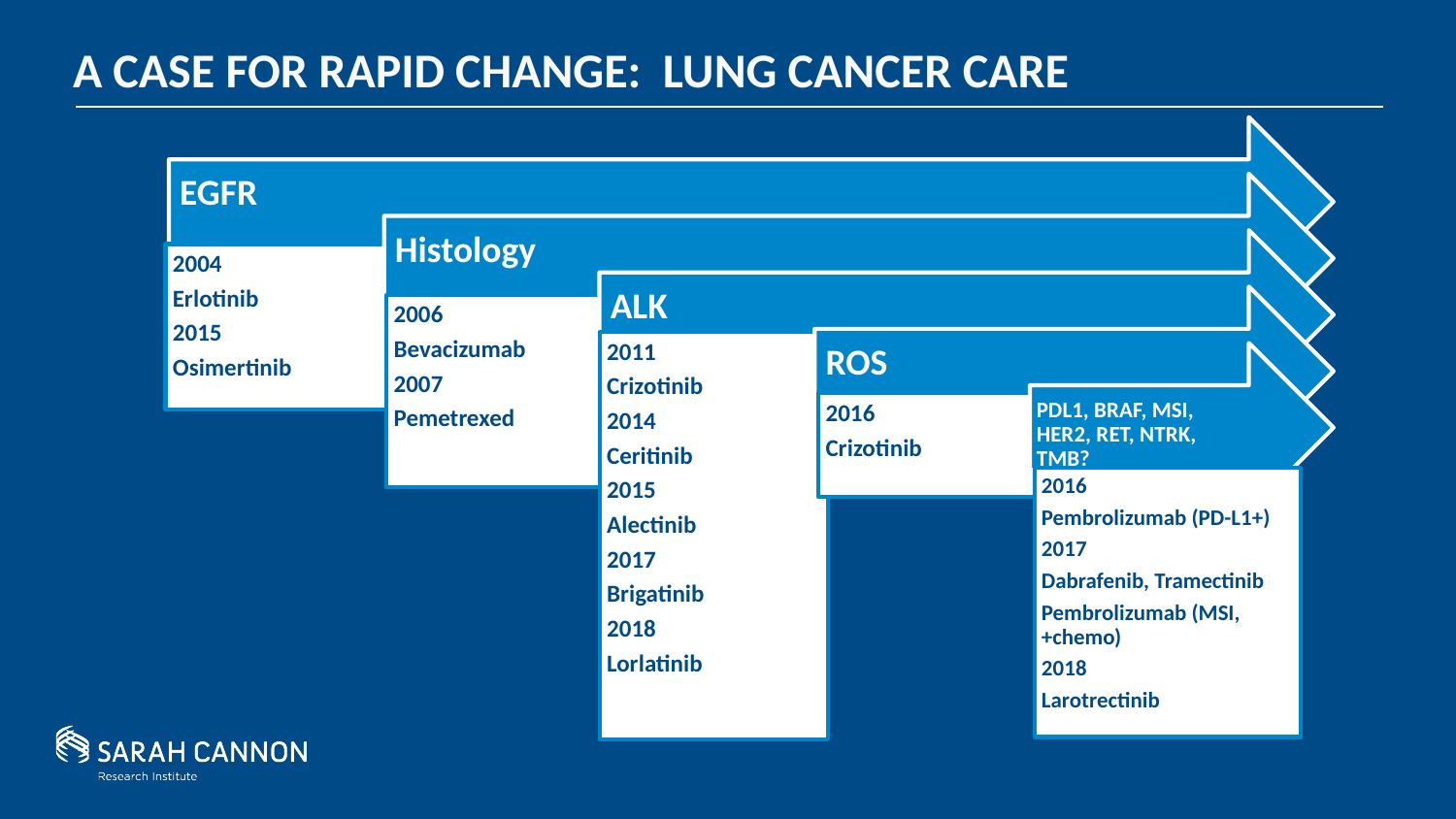

# A Case for rapid change:  Lung cancer care
EGFR
2004
Erlotinib
2015
Osimertinib
Histology
2006
Bevacizumab
2007
Pemetrexed
ALK
2011
Crizotinib
2014
Ceritinib
2015
Alectinib
2017
Brigatinib
2018
Lorlatinib
ROS
2016
Crizotinib

PDL1, BRAF, MSI, HER2, RET, NTRK, TMB?
2016
Pembrolizumab (PD-L1+)
2017
Dabrafenib, Tramectinib
Pembrolizumab (MSI, +chemo)
2018
Larotrectinib